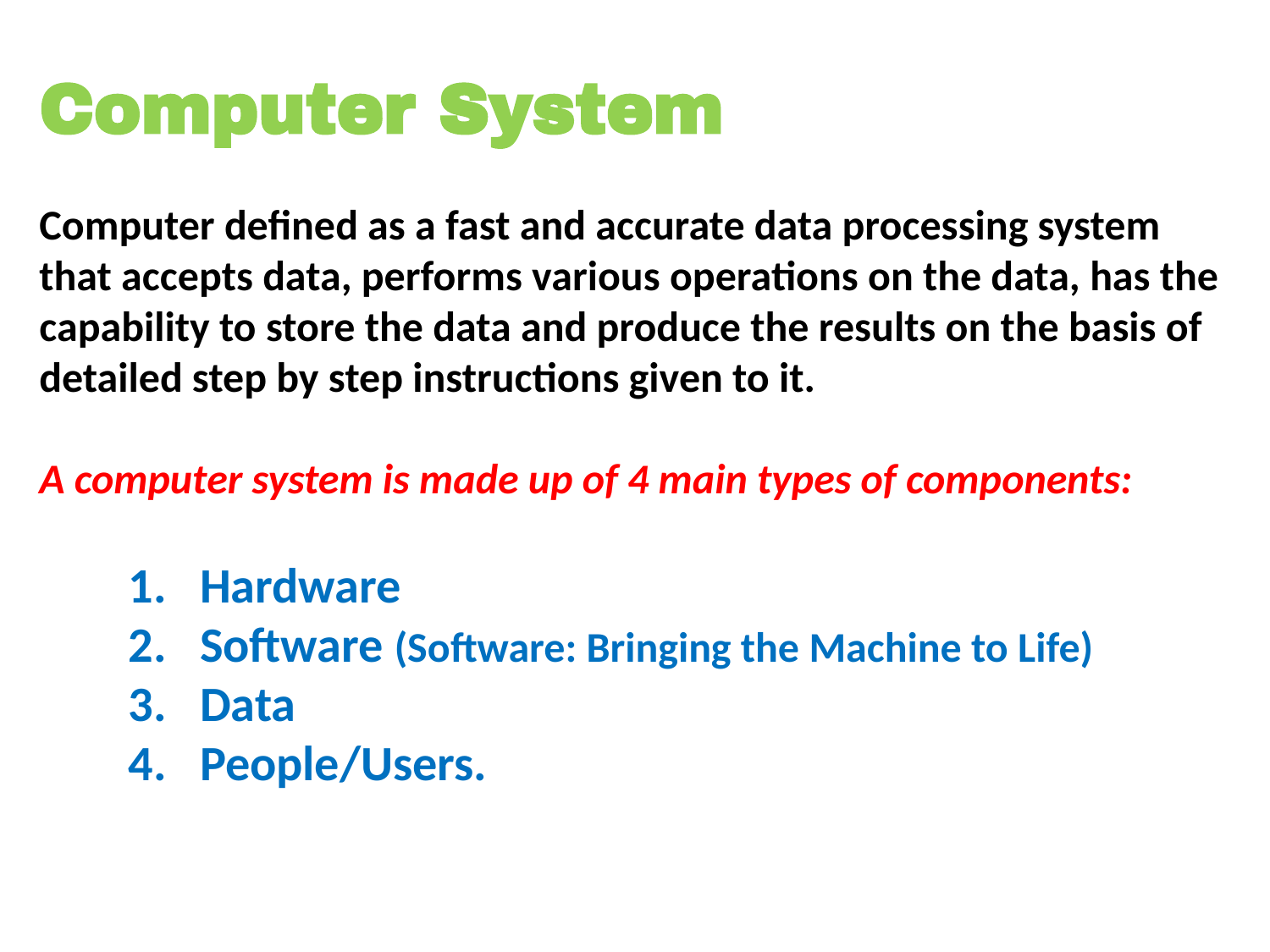

Computer System

Computer defined as a fast and accurate data processing system that accepts data, performs various operations on the data, has the capability to store the data and produce the results on the basis of detailed step by step instructions given to it.

A computer system is made up of 4 main types of components:

Hardware
Soft­ware (Software: Bringing the Machine to Life)
Data
People/Users.